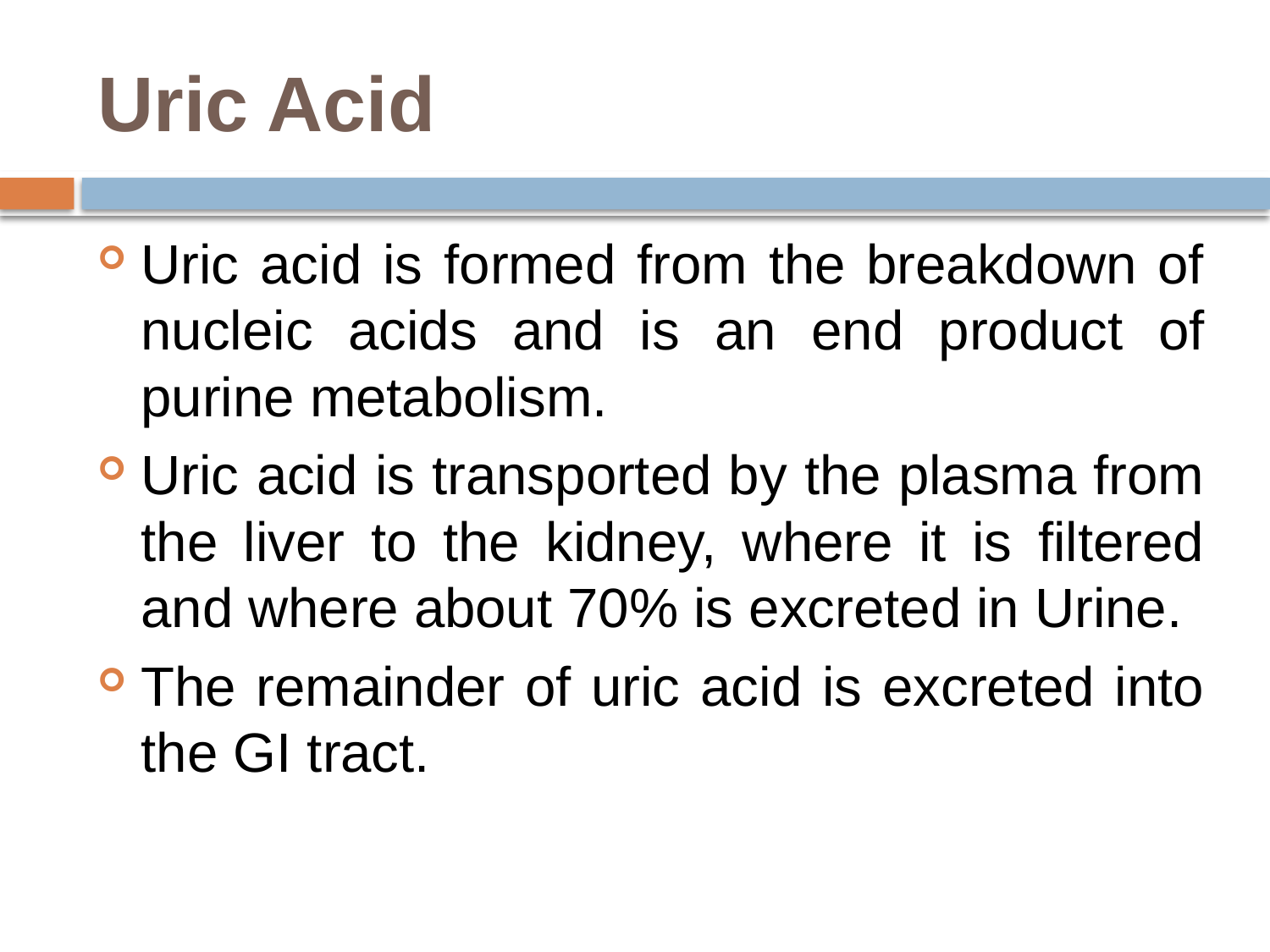

# Uric Acid
Uric acid is formed from the breakdown of nucleic acids and is an end product of purine metabolism.
Uric acid is transported by the plasma from the liver to the kidney, where it is filtered and where about 70% is excreted in Urine.
The remainder of uric acid is excreted into the GI tract.